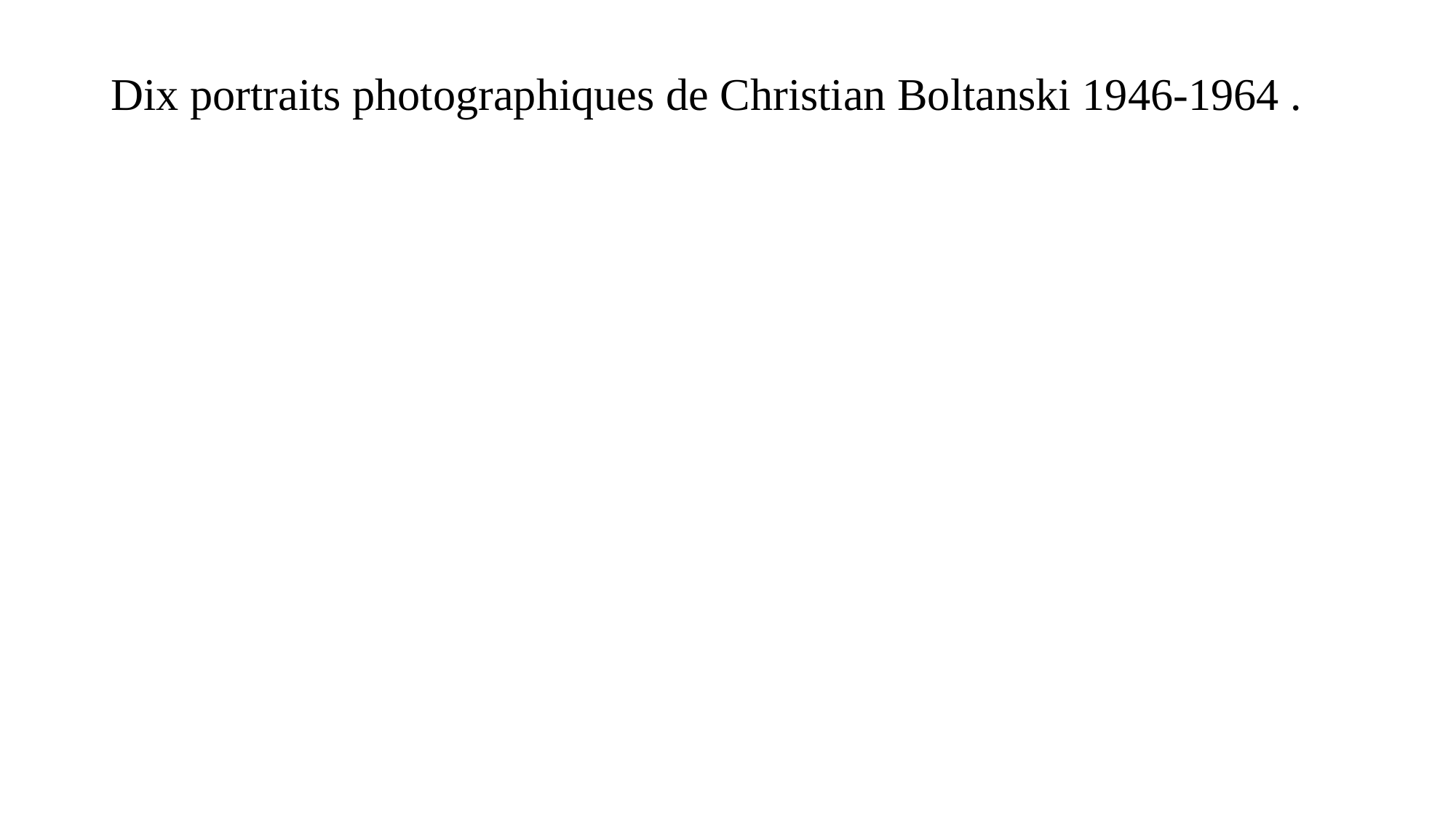

# Dix portraits photographiques de Christian Boltanski 1946-1964 .